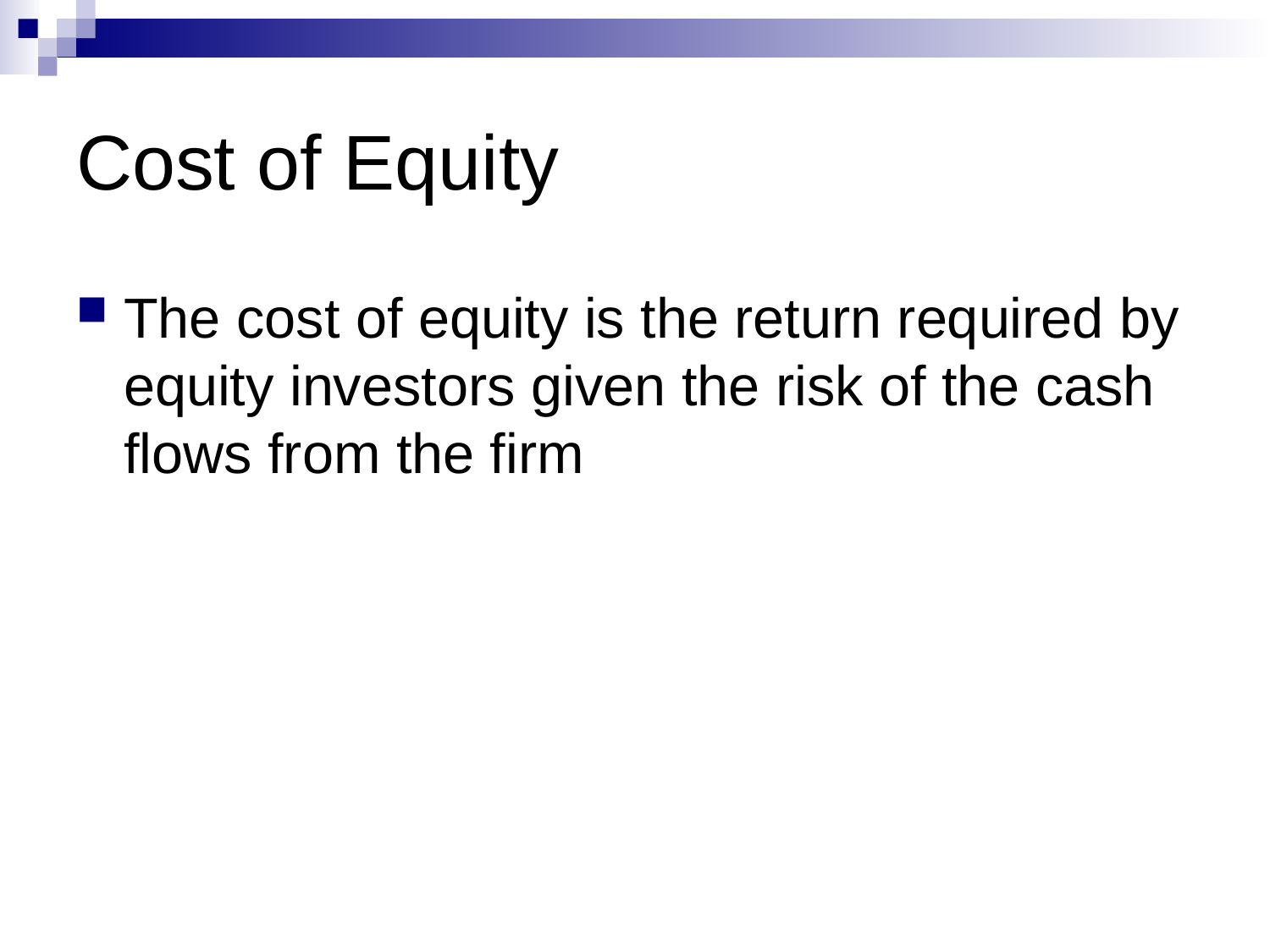

# Cost of Equity
The cost of equity is the return required by equity investors given the risk of the cash flows from the firm